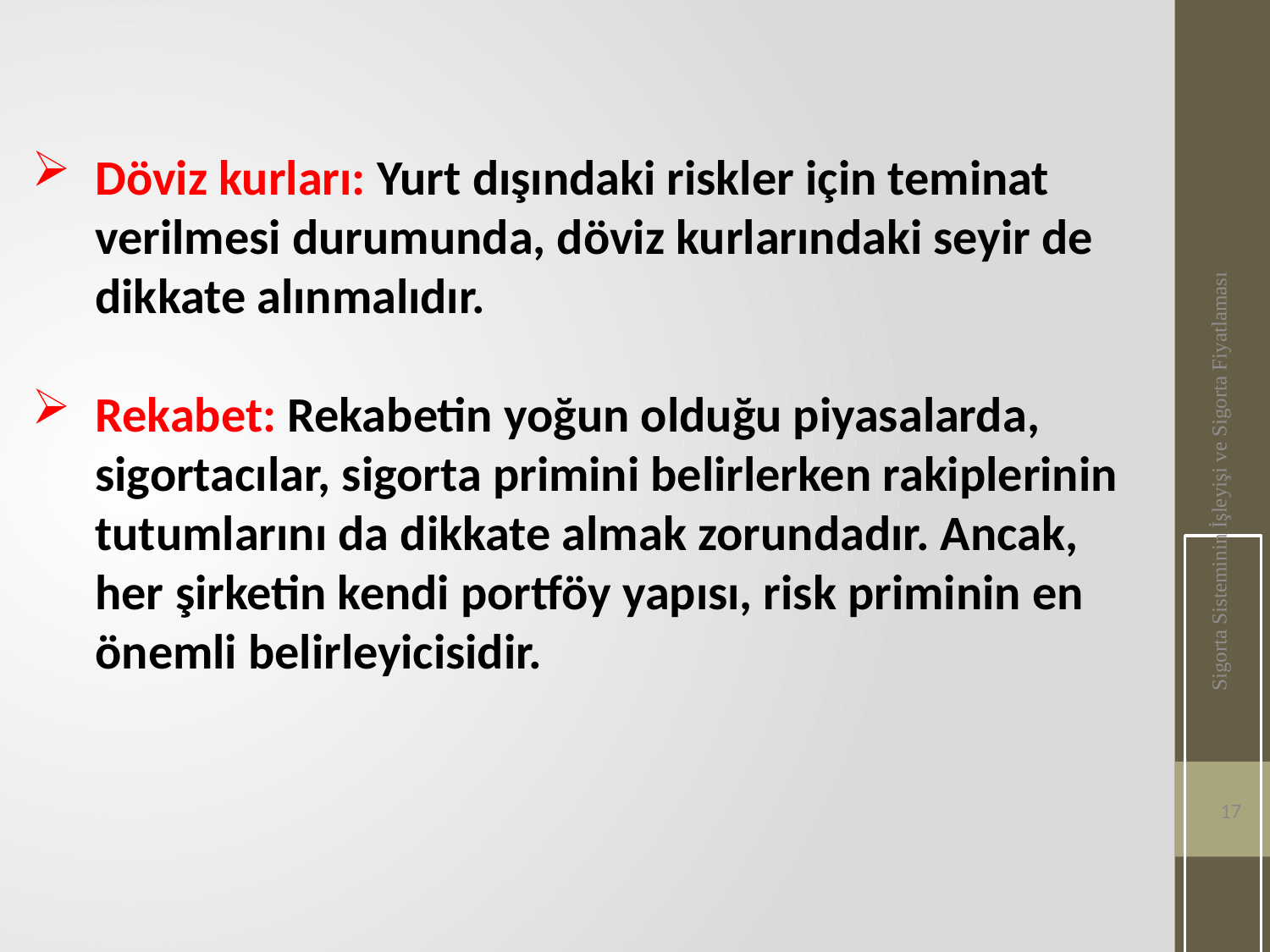

Döviz kurları: Yurt dışındaki riskler için teminat verilmesi durumunda, döviz kurlarındaki seyir de dikkate alınmalıdır.

Rekabet: Rekabetin yoğun olduğu piyasalarda, sigortacılar, sigorta primini belirlerken rakiplerinin tutumlarını da dikkate almak zorundadır. Ancak, her şirketin kendi portföy yapısı, risk priminin en önemli belirleyicisidir.
Sigorta Sisteminin İşleyişi ve Sigorta Fiyatlaması
17